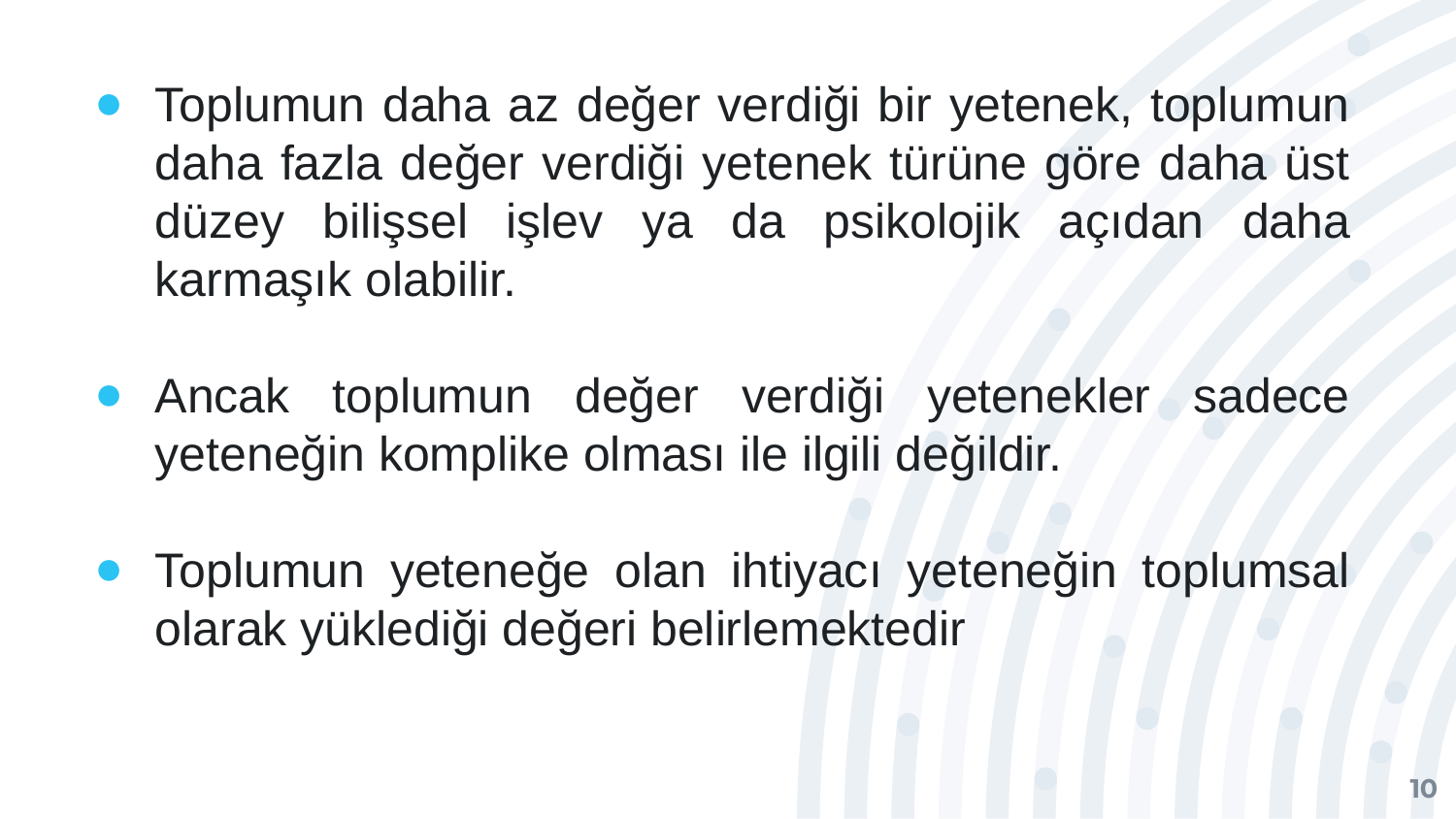

Toplumun daha az değer verdiği bir yetenek, toplumun daha fazla değer verdiği yetenek türüne göre daha üst düzey bilişsel işlev ya da psikolojik açıdan daha karmaşık olabilir.

Ancak toplumun değer verdiği yetenekler sadece yeteneğin komplike olması ile ilgili değildir.

Toplumun yeteneğe olan ihtiyacı yeteneğin toplumsal olarak yüklediği değeri belirlemektedir
10